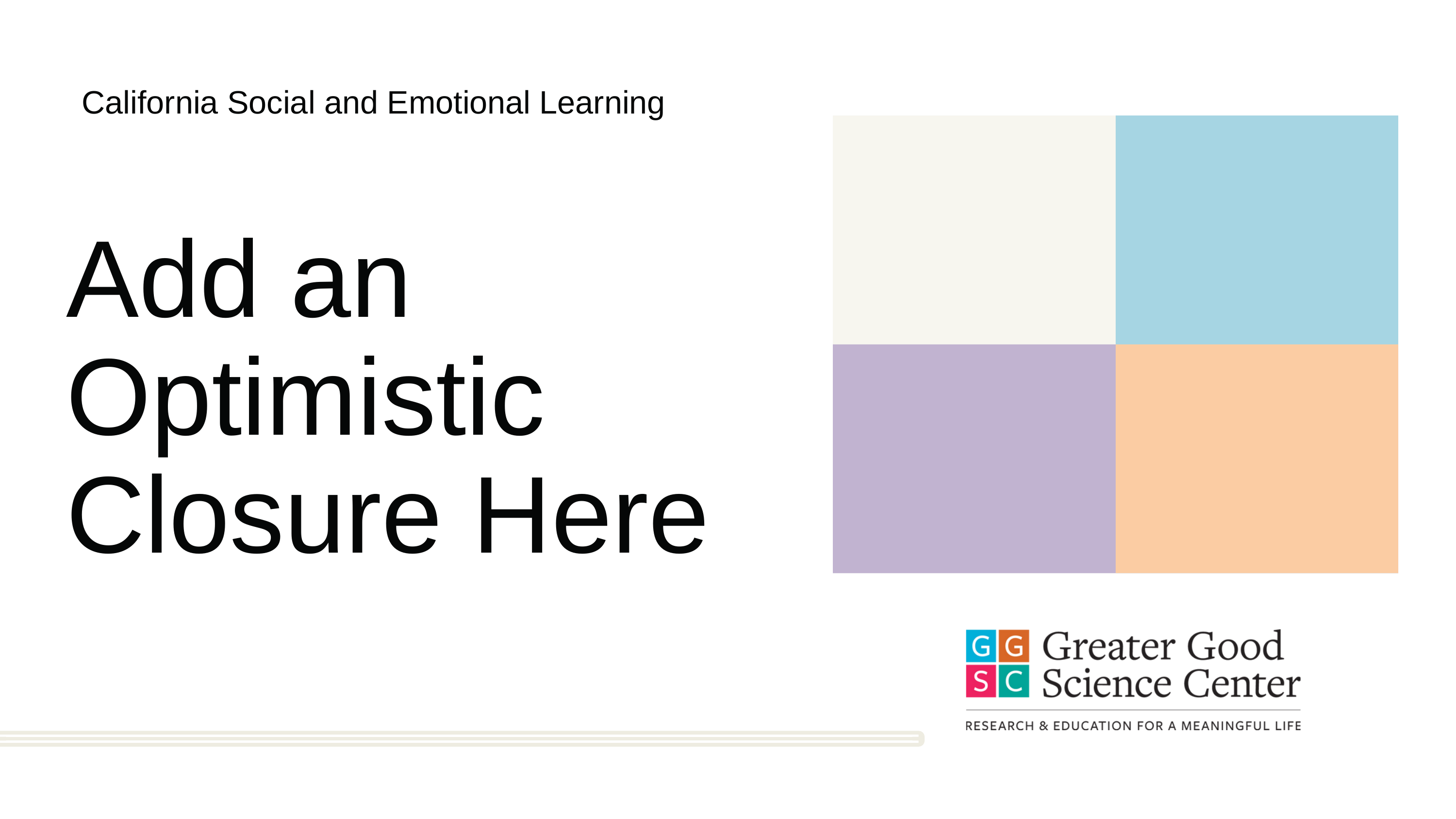

California Social and Emotional Learning

Add an Optimistic Closure Here